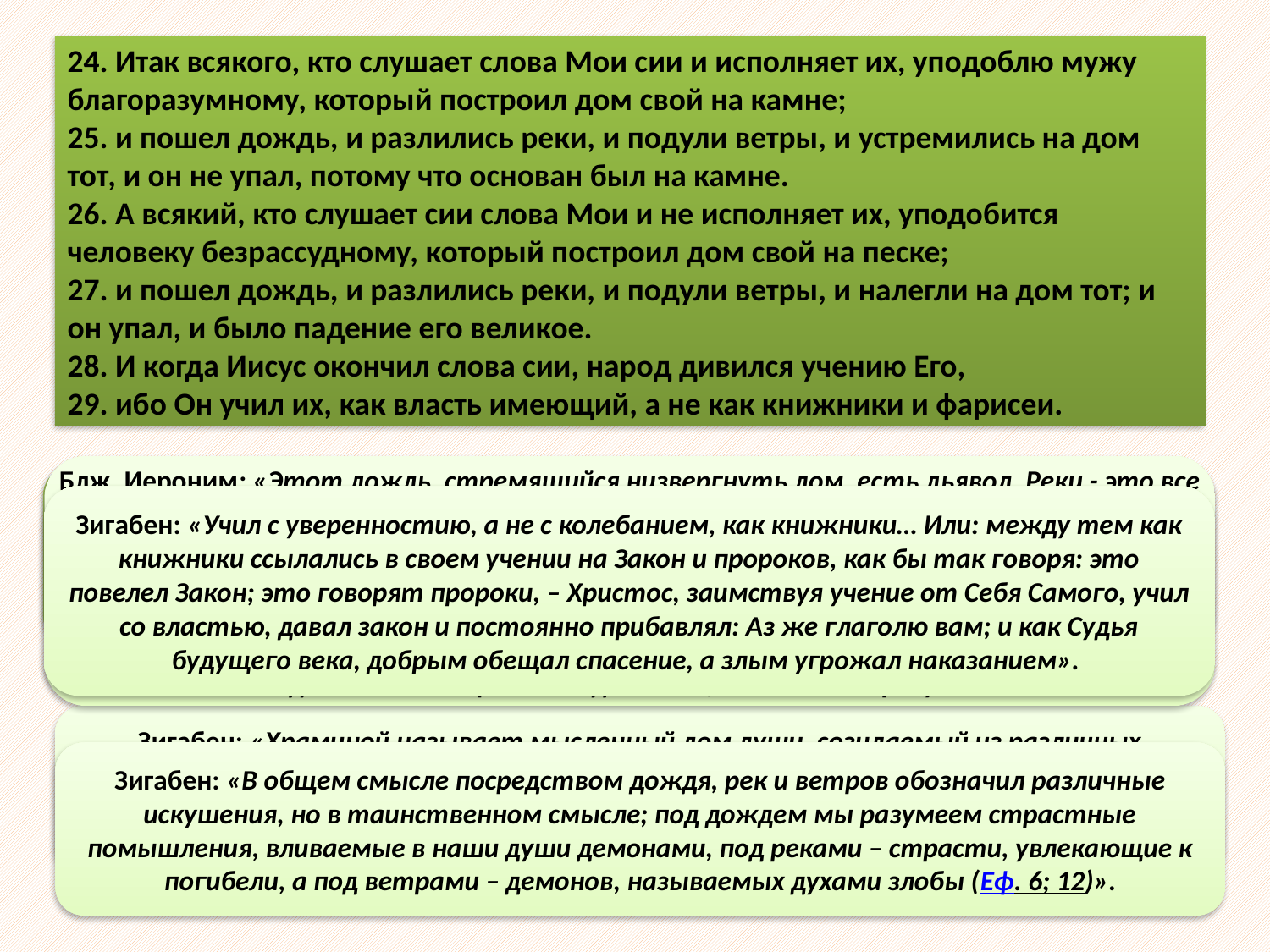

24. Итак всякого, кто слушает слова Мои сии и исполняет их, уподоблю мужу благоразумному, который построил дом свой на камне;
25. и пошел дождь, и разлились реки, и подули ветры, и устремились на дом тот, и он не упал, потому что основан был на камне.
26. А всякий, кто слушает сии слова Мои и не исполняет их, уподобится человеку безрассудному, который построил дом свой на песке;
27. и пошел дождь, и разлились реки, и подули ветры, и налегли на дом тот; и он упал, и было падение его великое.
28. И когда Иисус окончил слова сии, народ дивился учению Его,
29. ибо Он учил их, как власть имеющий, а не как книжники и фарисеи.
Блж. Иероним: «Этот дождь, стремящийся низвергнуть дом, есть дьявол. Реки - это все антихристы, которые мудрствуют против Христа. Ветры воздушные или: духовные] - это непотребства, совершаемые [духами] в поднебесной.. Основание, которое положил созидатель апостол (1 Кор 3, 11) есть един Господь наш Иисус Христос. На этом устойчивом и крепком, имеющем силу в себе самом основании созидается Церковь Христова. А на подвижном песке, не могущем сплотиться и подчиниться одной связи, созидается слово еретиков для того, чтобы низвергнуться».
Блж. Феофилакт: «Камень - это Христос, а дом - душа. Итак, кто устрояет душу свою в исполнении заповедей Христа, того не могут разрушить ни дождь - разумею дьявола, спадшего с неба, ни реки - вредные люди, число которых возрастает от этого дождя, ни ветры - духи злобы, ни какие бы то ни было искушения».
Зигабен: «Учил с уверенностию, а не с колебанием, как книжники… Или: между тем как книжники ссылались в своем учении на Закон и пророков, как бы так говоря: это повелел Закон; это говорят пророки, – Христос, заимствуя учение от Себя Самого, учил со властью, давал закон и постоянно прибавлял: Аз же глаголю вам; и как Судья будущего века, добрым обещал спасение, а злым угрожал наказанием».
Зигабен: «Храминой называет мысленный дом души, созидаемый из различных добродетелей, а камнем – твердость заповедей Его, которые основывают и укрепляют все надстроенное, и сохраняют этот мысленный дом недоступным для всяких нападений со стороны искушений».
Зигабен: «В общем смысле посредством дождя, рек и ветров обозначил различные искушения, но в таинственном смысле; под дождем мы разумеем страстные помышления, вливаемые в наши души демонами, под реками – страсти, увлекающие к погибели, а под ветрами – демонов, называемых духами злобы (Еф. 6; 12)».